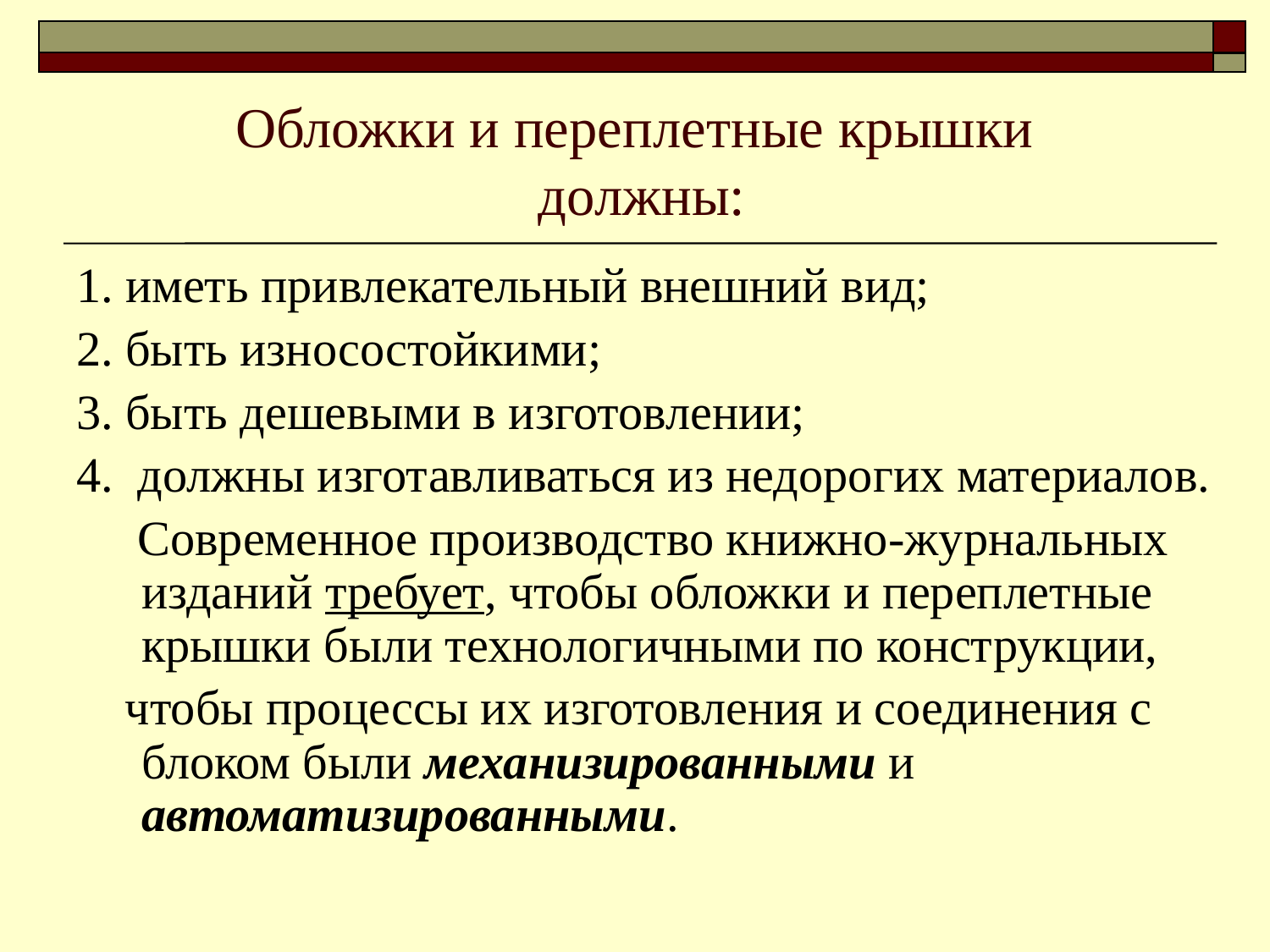

# Обложки и переплетные крышки должны:
1. иметь привлекательный внешний вид;
2. быть износостойкими;
3. быть дешевыми в изготовлении;
4.  должны изготавливаться из недорогих материалов.
     Современное производство книжно-журнальных изданий требует, чтобы обложки и переплетные крышки были технологичными по конструкции,
    чтобы процессы их изготовления и соединения с блоком были механизированными и автоматизированными.